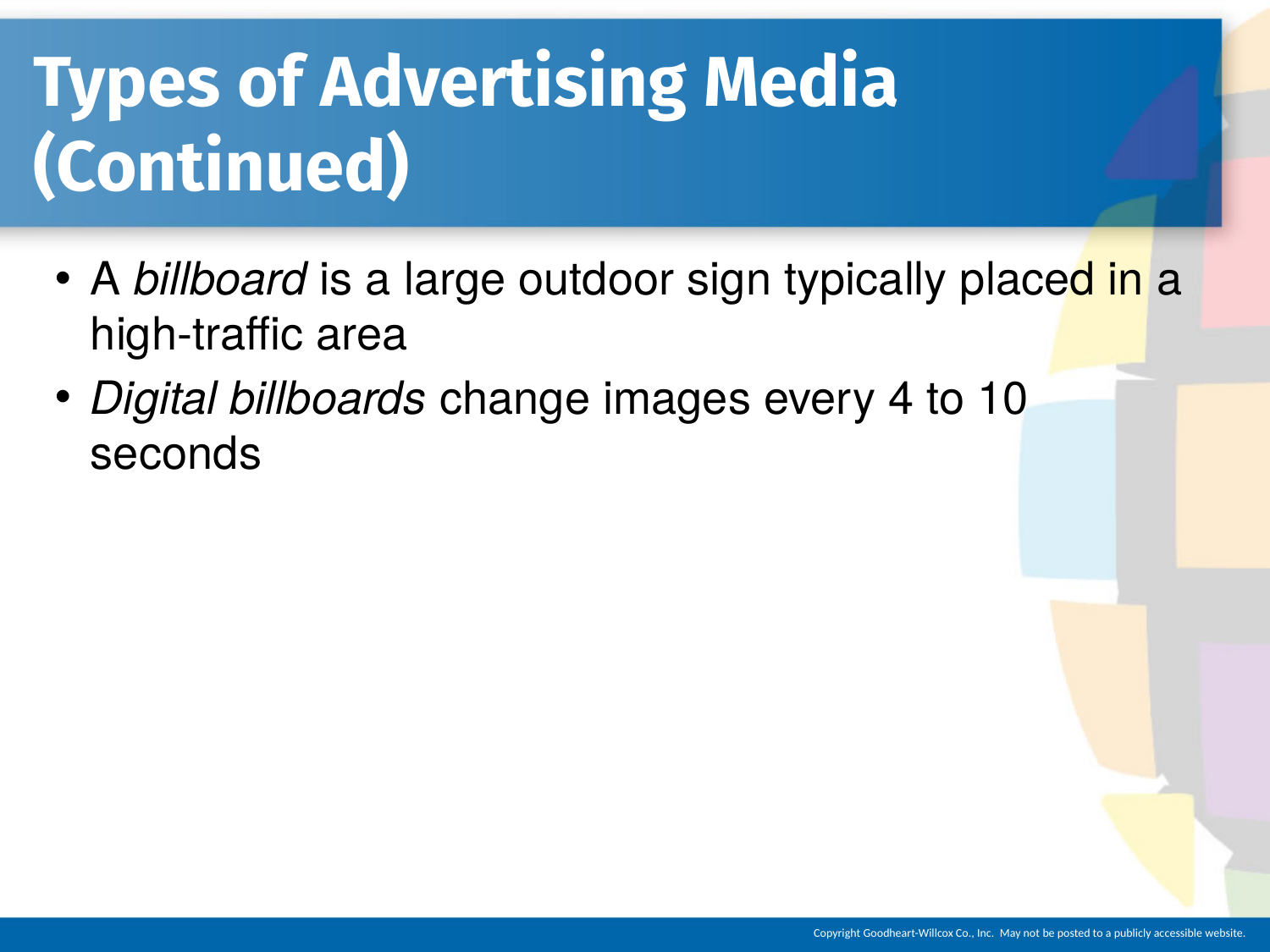

# Types of Advertising Media (Continued)
A billboard is a large outdoor sign typically placed in a high-traffic area
Digital billboards change images every 4 to 10 seconds